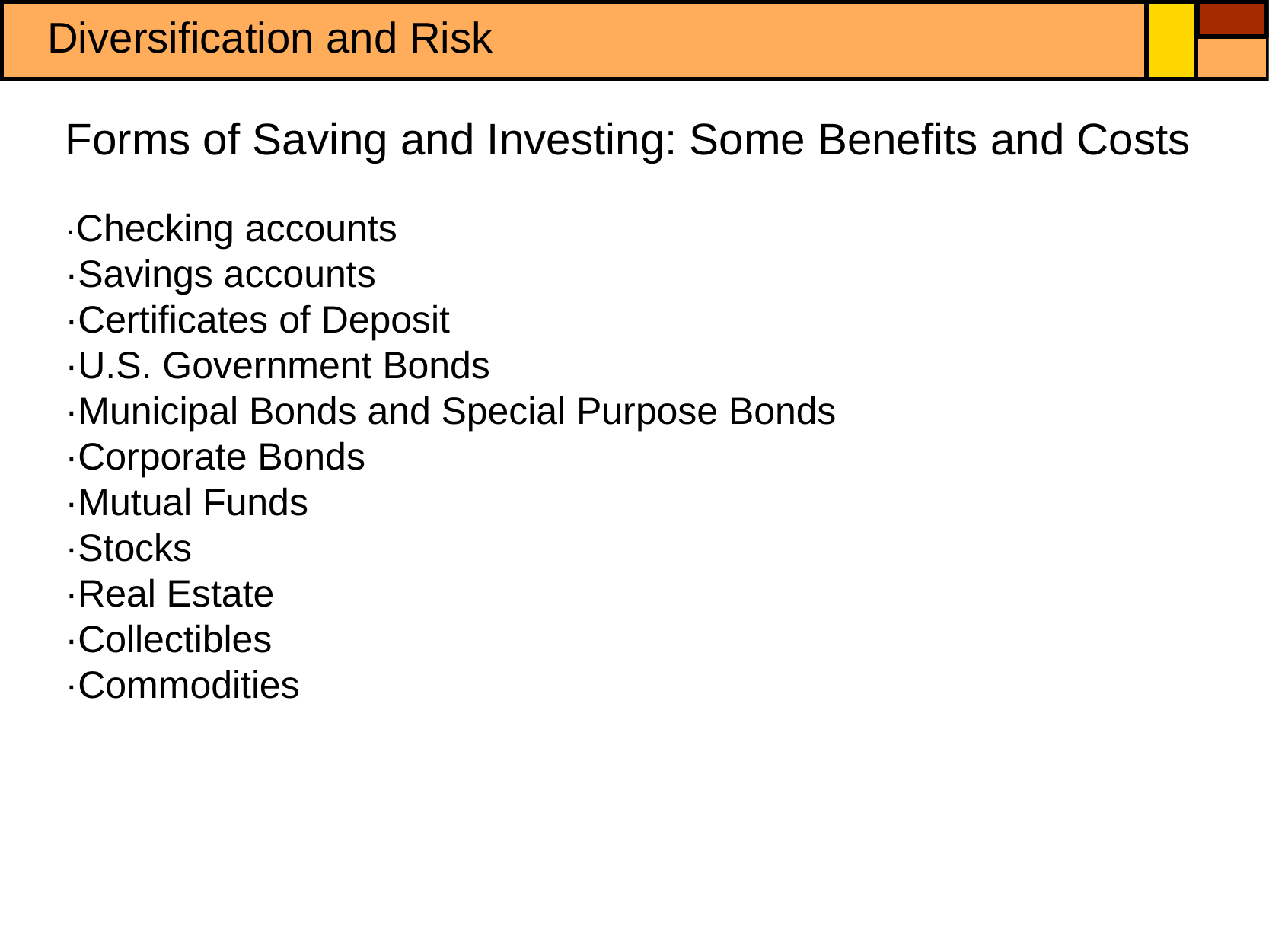

Diversification and Risk
Forms of Saving and Investing: Some Benefits and Costs

·Checking accounts
·Savings accounts
·Certificates of Deposit
·U.S. Government Bonds
·Municipal Bonds and Special Purpose Bonds
·Corporate Bonds
·Mutual Funds
·Stocks
·Real Estate
·Collectibles
·Commodities